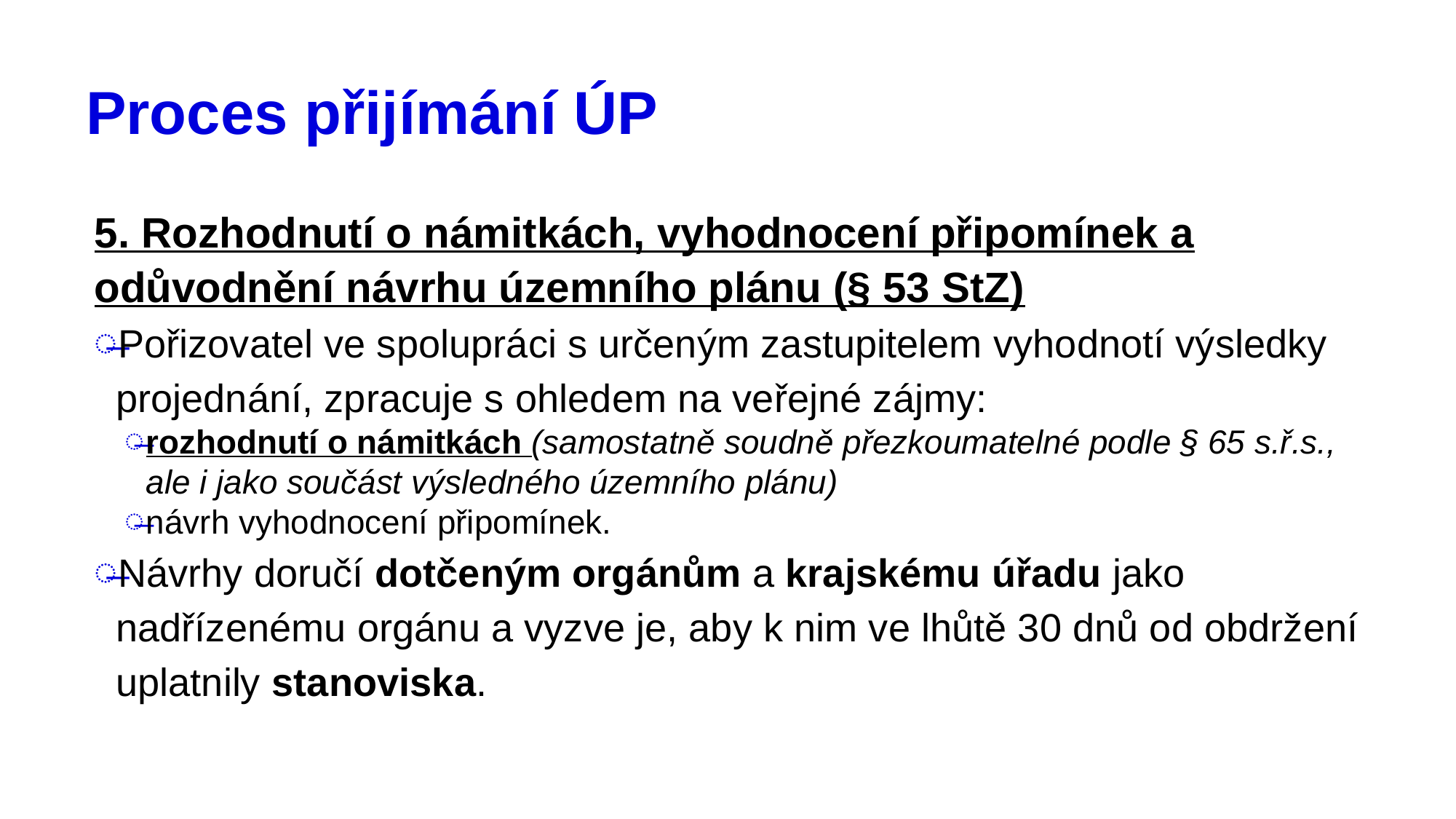

# Proces přijímání ÚP
5. Rozhodnutí o námitkách, vyhodnocení připomínek a odůvodnění návrhu územního plánu (§ 53 StZ)
Pořizovatel ve spolupráci s určeným zastupitelem vyhodnotí výsledky projednání, zpracuje s ohledem na veřejné zájmy:
rozhodnutí o námitkách (samostatně soudně přezkoumatelné podle § 65 s.ř.s., ale i jako součást výsledného územního plánu)
návrh vyhodnocení připomínek.
Návrhy doručí dotčeným orgánům a krajskému úřadu jako nadřízenému orgánu a vyzve je, aby k nim ve lhůtě 30 dnů od obdržení uplatnily stanoviska.